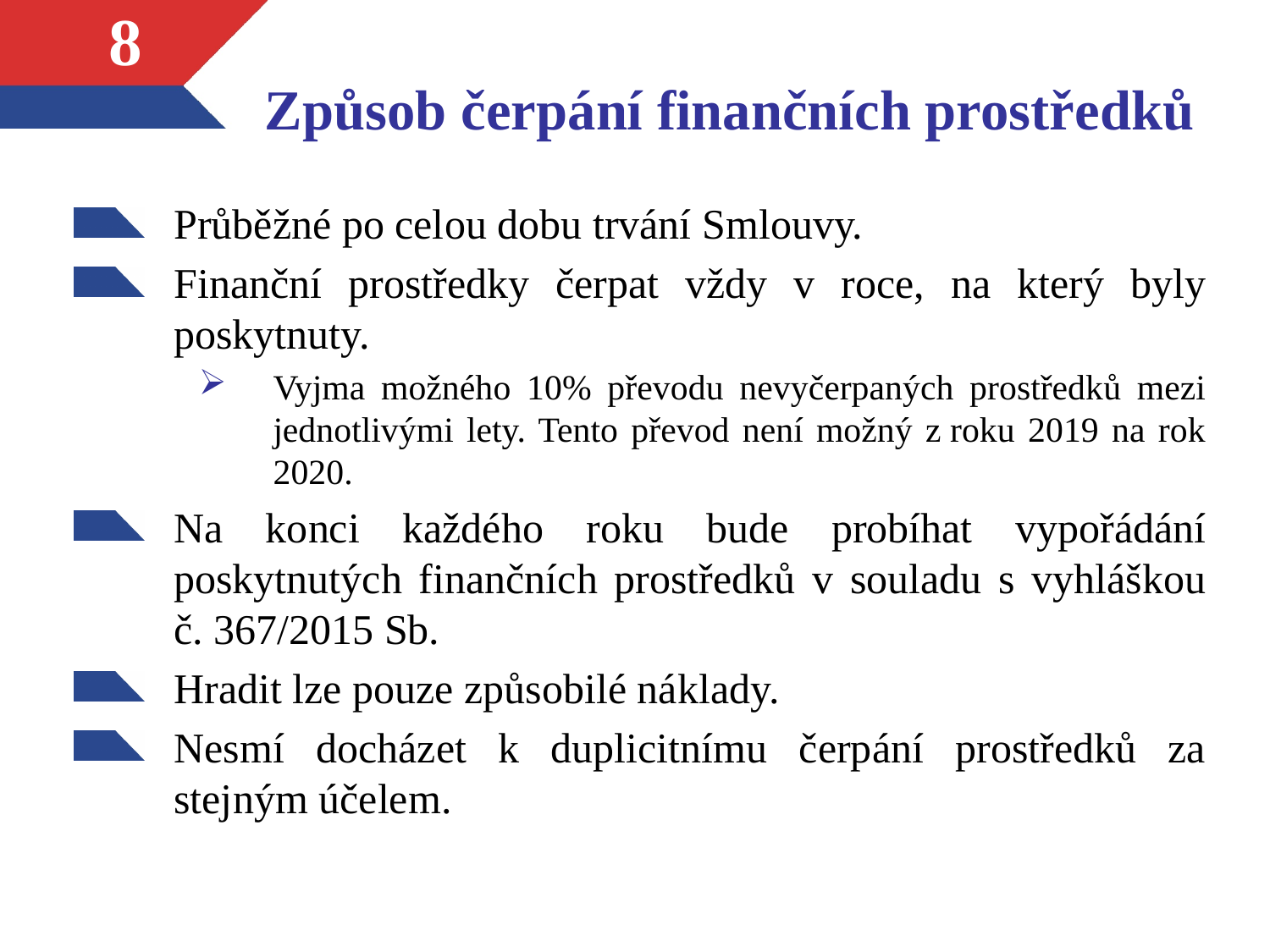

# Způsob čerpání finančních prostředků
8
Průběžné po celou dobu trvání Smlouvy.
Finanční prostředky čerpat vždy v roce, na který byly poskytnuty.
Vyjma možného 10% převodu nevyčerpaných prostředků mezi jednotlivými lety. Tento převod není možný z roku 2019 na rok 2020.
Na konci každého roku bude probíhat vypořádání poskytnutých finančních prostředků v souladu s vyhláškou č. 367/2015 Sb.
Hradit lze pouze způsobilé náklady.
Nesmí docházet k duplicitnímu čerpání prostředků za stejným účelem.